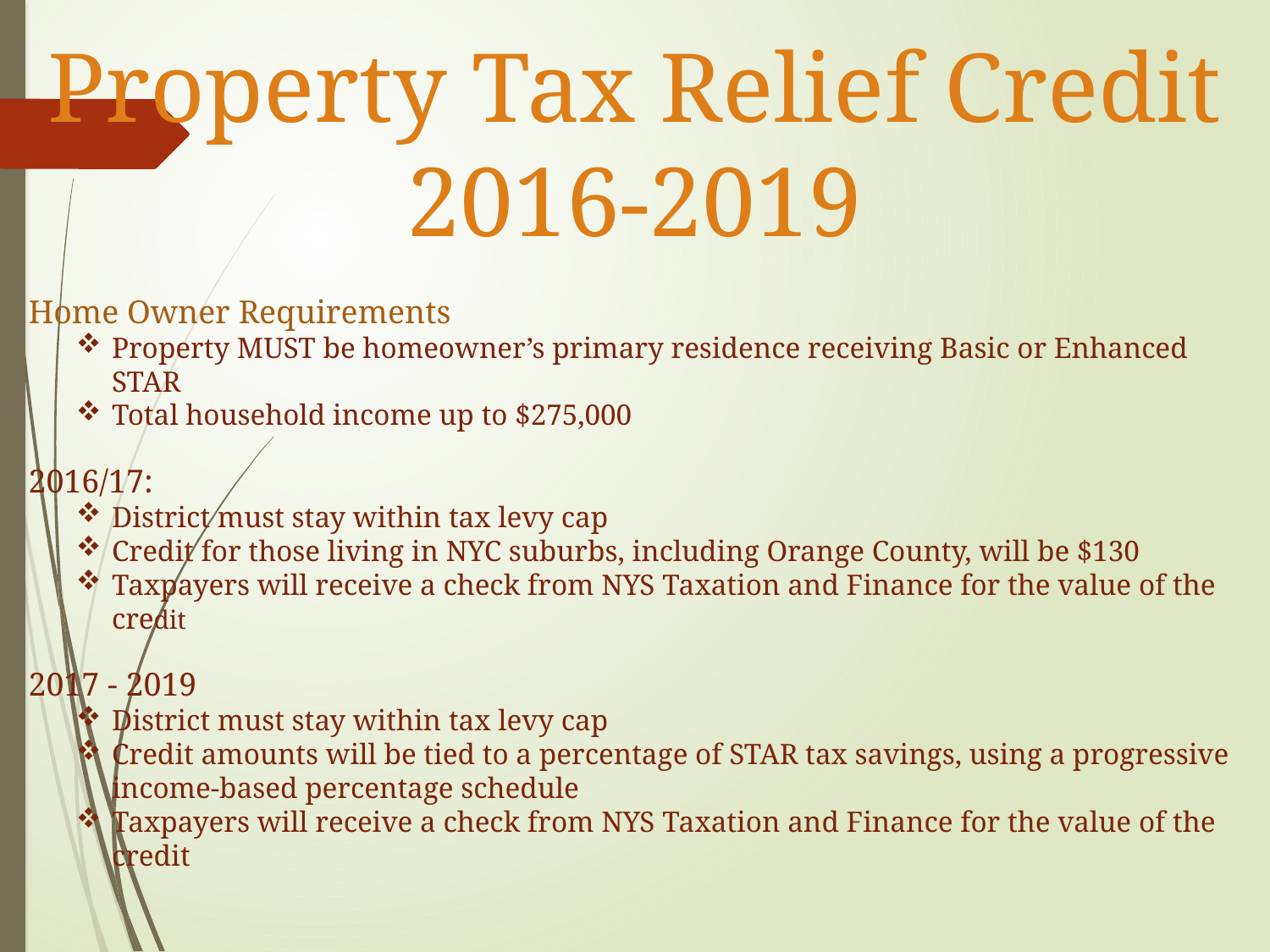

# Property Tax Relief Credit 2016-2019
Home Owner Requirements
Property MUST be homeowner’s primary residence receiving Basic or Enhanced STAR
Total household income up to $275,000

2016/17:
District must stay within tax levy cap
Credit for those living in NYC suburbs, including Orange County, will be $130
Taxpayers will receive a check from NYS Taxation and Finance for the value of the credit

2017 - 2019
District must stay within tax levy cap
Credit amounts will be tied to a percentage of STAR tax savings, using a progressive income-based percentage schedule
Taxpayers will receive a check from NYS Taxation and Finance for the value of the credit